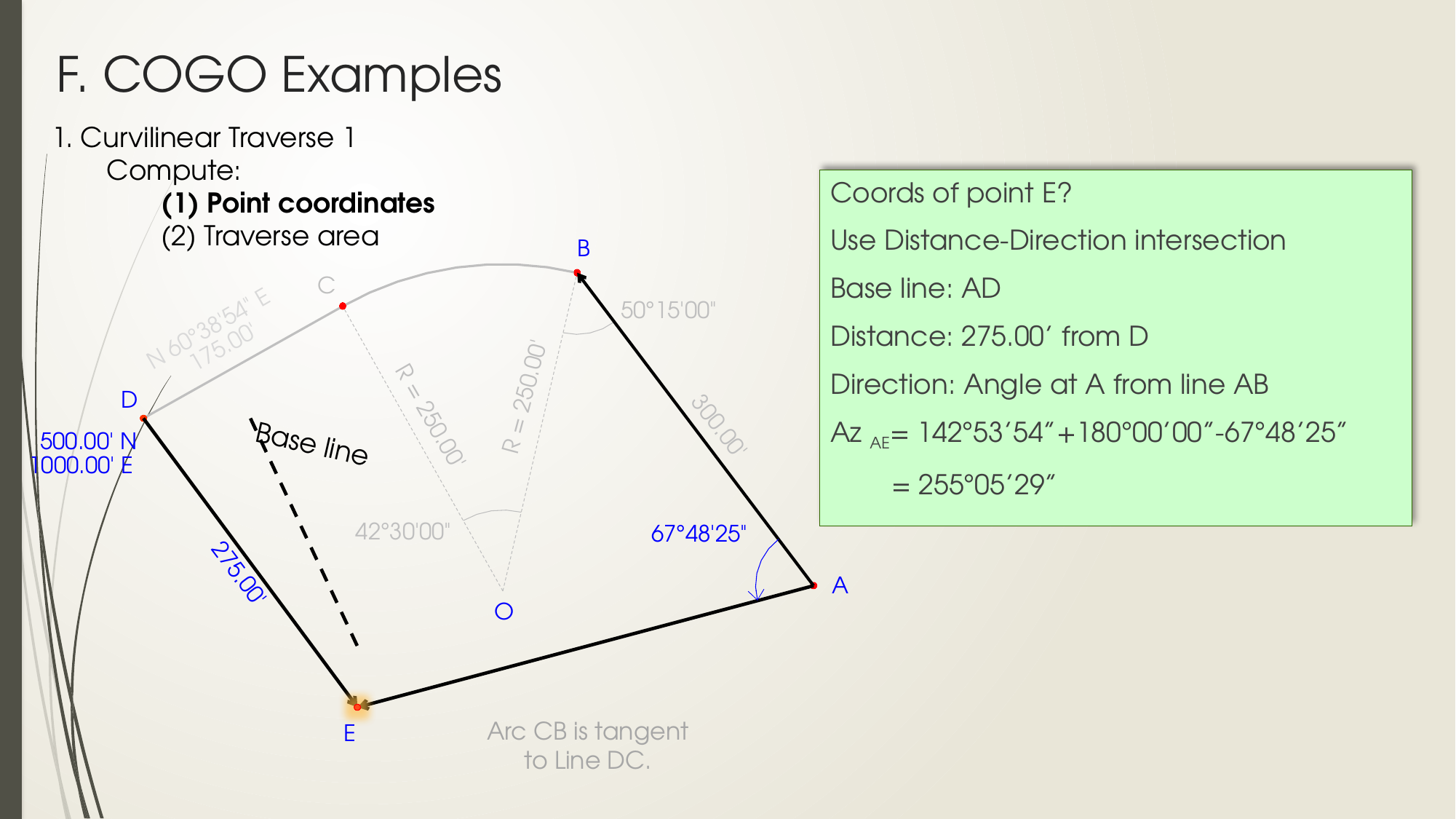

# F. COGO Examples
1. Curvilinear Traverse 1
Compute:
(1) Point coordinates
(2) Traverse area
Coords of point E?
Use Distance-Direction intersection
Base line: AD
Distance: 275.00’ from D
Direction: Angle at A from line AB
Az AE= 142°53’54”+180°00’00”-67°48’25”
        = 255°05’29”
B

C

50°15'00"

N 60°38'54" E

175.00'
R = 250.00'
D
R = 250.00'
300.00'

Base line
500.00' N
1000.00' E

42°30'00"
67°48'25"

275.00'
A

O

E
Arc CB is tangent
to Line DC.